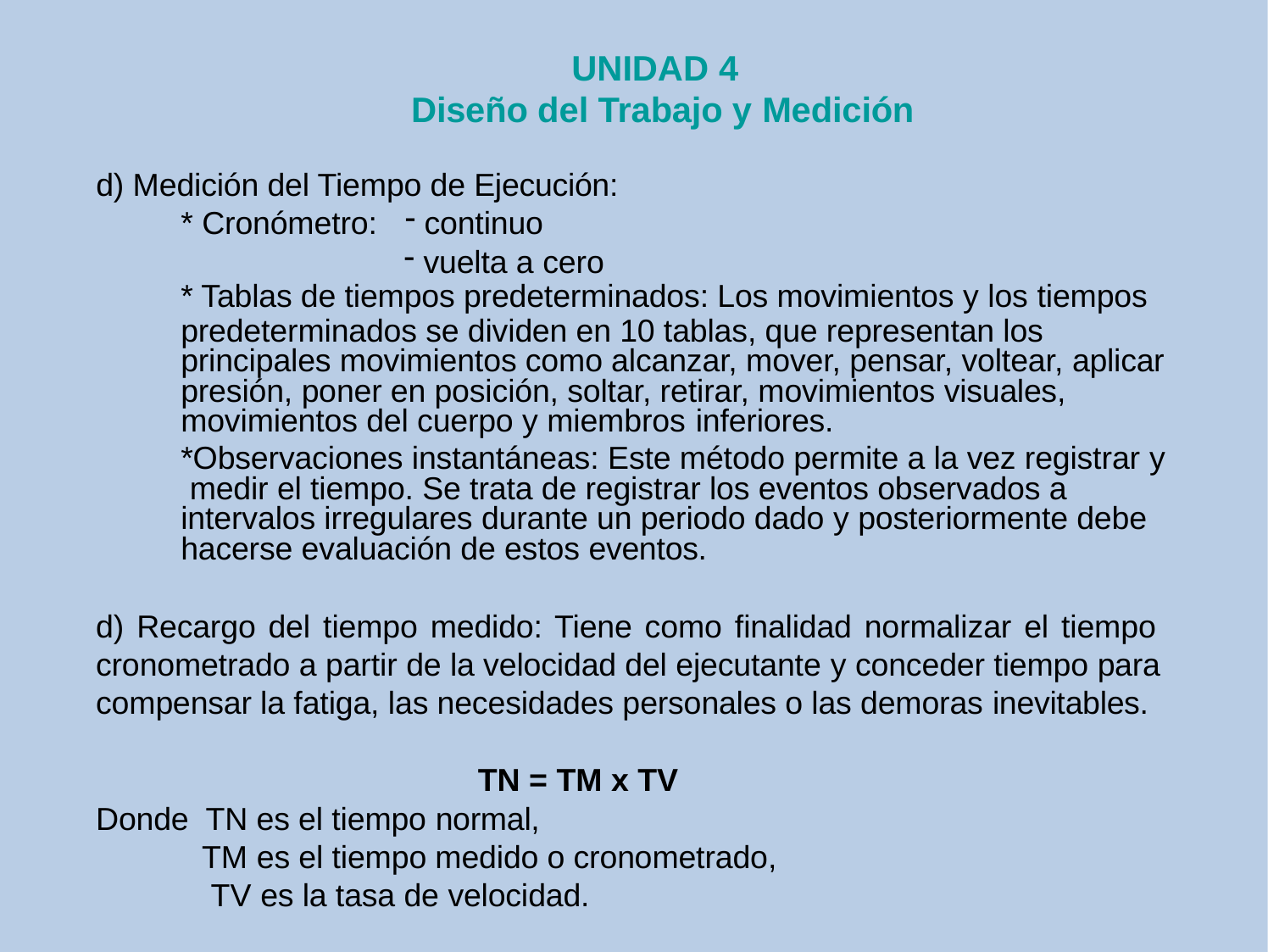

# UNIDAD 4
Diseño del Trabajo y Medición
d) Medición del Tiempo de Ejecución:
* Cronómetro:
continuo
vuelta a cero
* Tablas de tiempos predeterminados: Los movimientos y los tiempos
predeterminados se dividen en 10 tablas, que representan los  principales movimientos como alcanzar, mover, pensar, voltear, aplicar  presión, poner en posición, soltar, retirar, movimientos visuales,  movimientos del cuerpo y miembros inferiores.
*Observaciones instantáneas: Este método permite a la vez registrar y  medir el tiempo. Se trata de registrar los eventos observados a  intervalos irregulares durante un periodo dado y posteriormente debe  hacerse evaluación de estos eventos.

d) Recargo del tiempo medido: Tiene como finalidad normalizar el tiempo  cronometrado a partir de la velocidad del ejecutante y conceder tiempo para  compensar la fatiga, las necesidades personales o las demoras inevitables.

TN = TM x TV
Donde  TN es el tiempo normal,
TM es el tiempo medido o cronometrado,  TV es la tasa de velocidad.